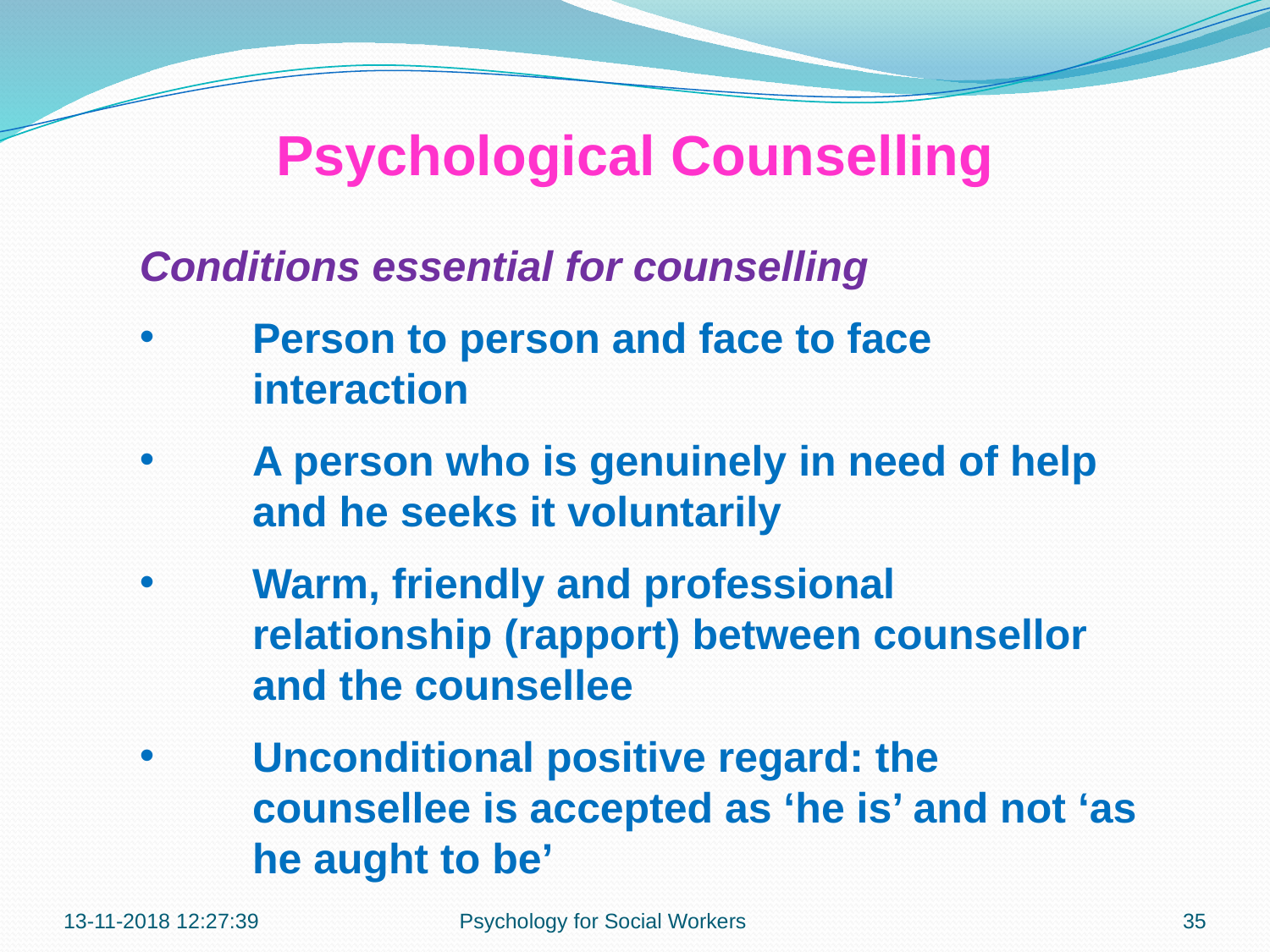

Psychological Counselling
Conditions essential for counselling
Person to person and face to face interaction
A person who is genuinely in need of help and he seeks it voluntarily
Warm, friendly and professional relationship (rapport) between counsellor and the counsellee
Unconditional positive regard: the counsellee is accepted as ‘he is’ and not ‘as he aught to be’
13-11-2018 12:27:39
Psychology for Social Workers
35